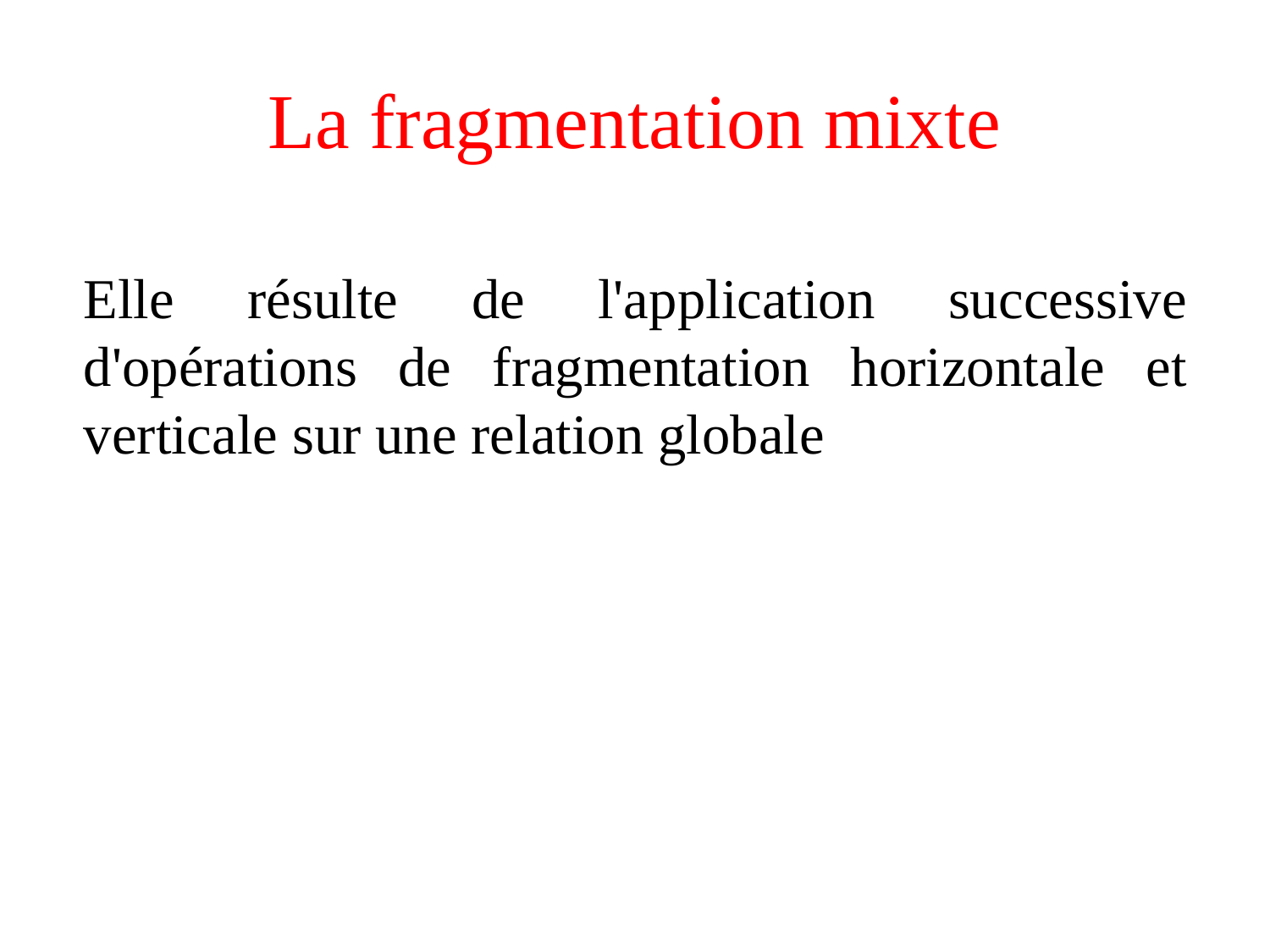

# La fragmentation mixte
Elle résulte de l'application successive d'opérations de fragmentation horizontale et verticale sur une relation globale